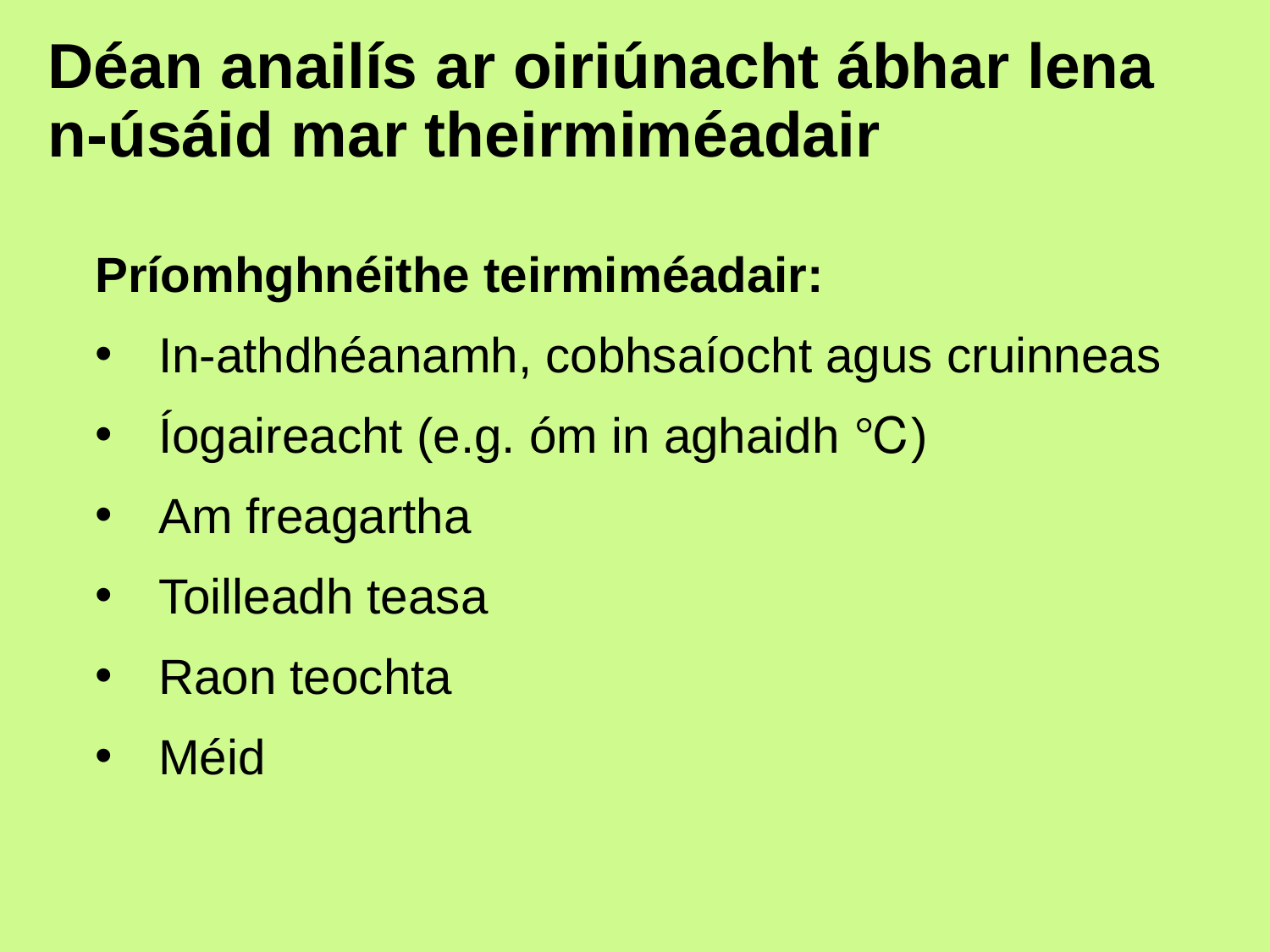

# Déan anailís ar oiriúnacht ábhar lena n-úsáid mar theirmiméadair
Príomhghnéithe teirmiméadair:
In-athdhéanamh, cobhsaíocht agus cruinneas
Íogaireacht (e.g. óm in aghaidh ℃)
Am freagartha
Toilleadh teasa
Raon teochta
Méid